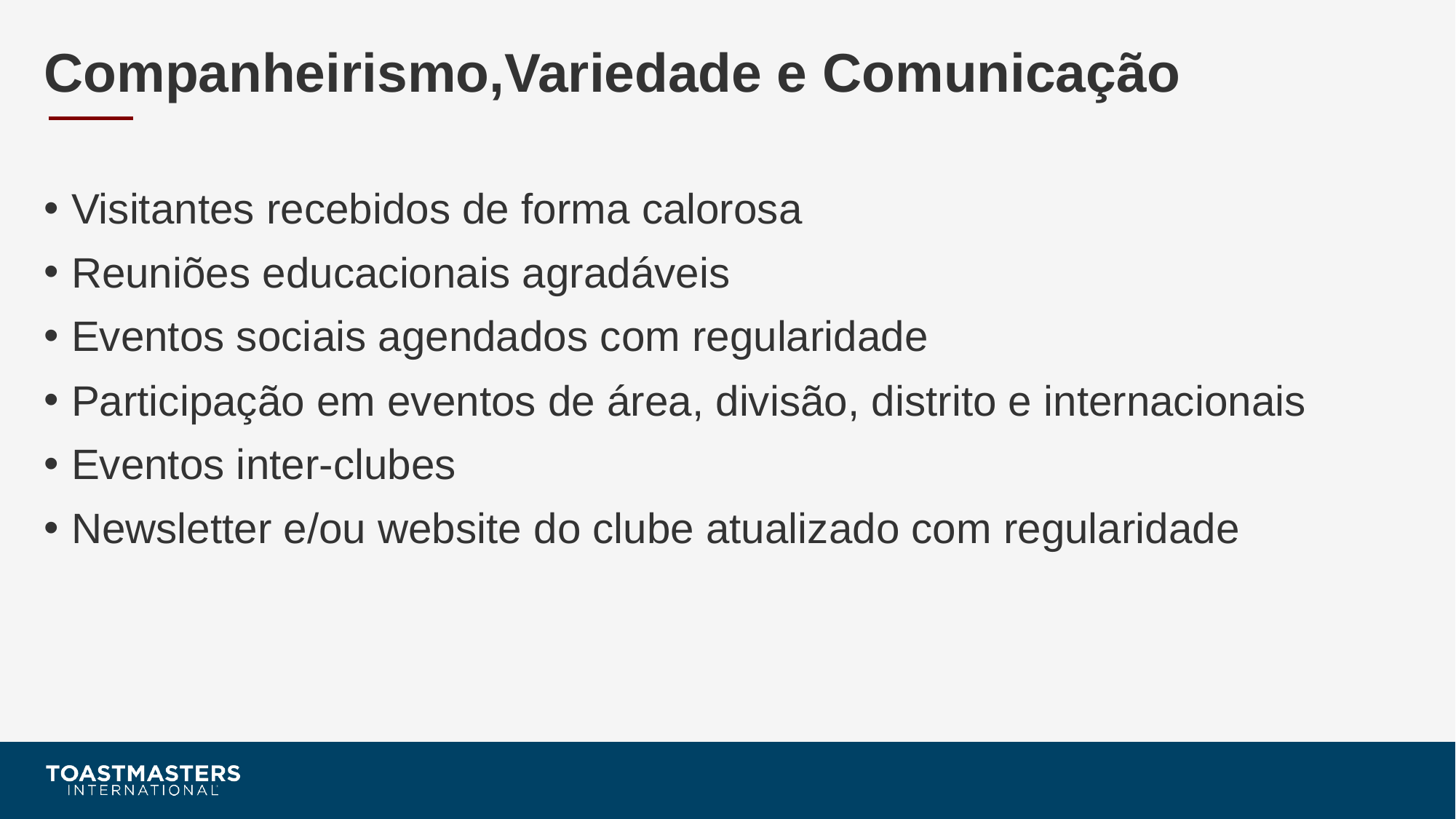

# Companheirismo,Variedade e Comunicação
Visitantes recebidos de forma calorosa
Reuniões educacionais agradáveis
Eventos sociais agendados com regularidade
Participação em eventos de área, divisão, distrito e internacionais
Eventos inter-clubes
Newsletter e/ou website do clube atualizado com regularidade